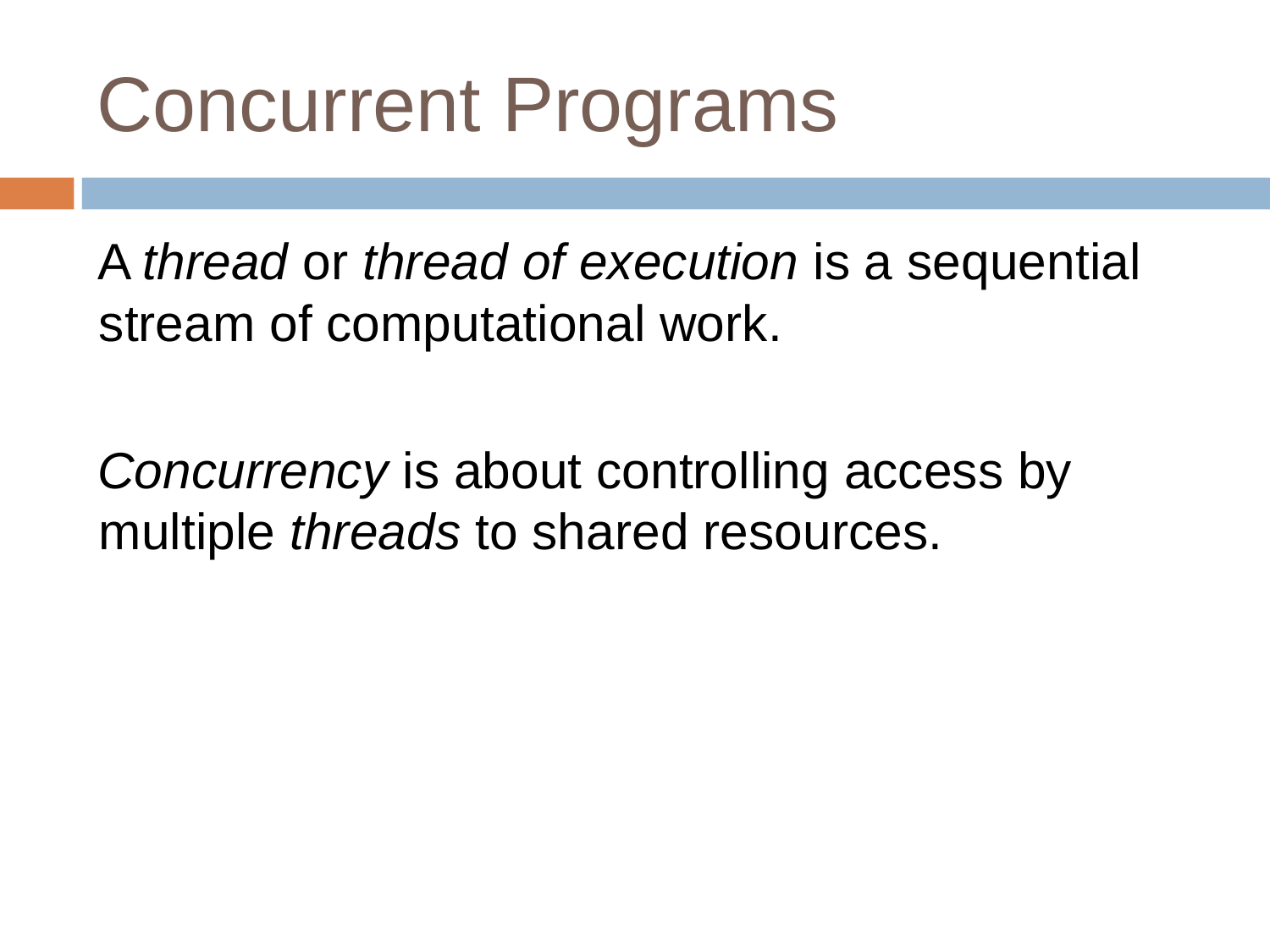

# Concurrent Programs
A thread or thread of execution is a sequential stream of computational work.

Concurrency is about controlling access by multiple threads to shared resources.